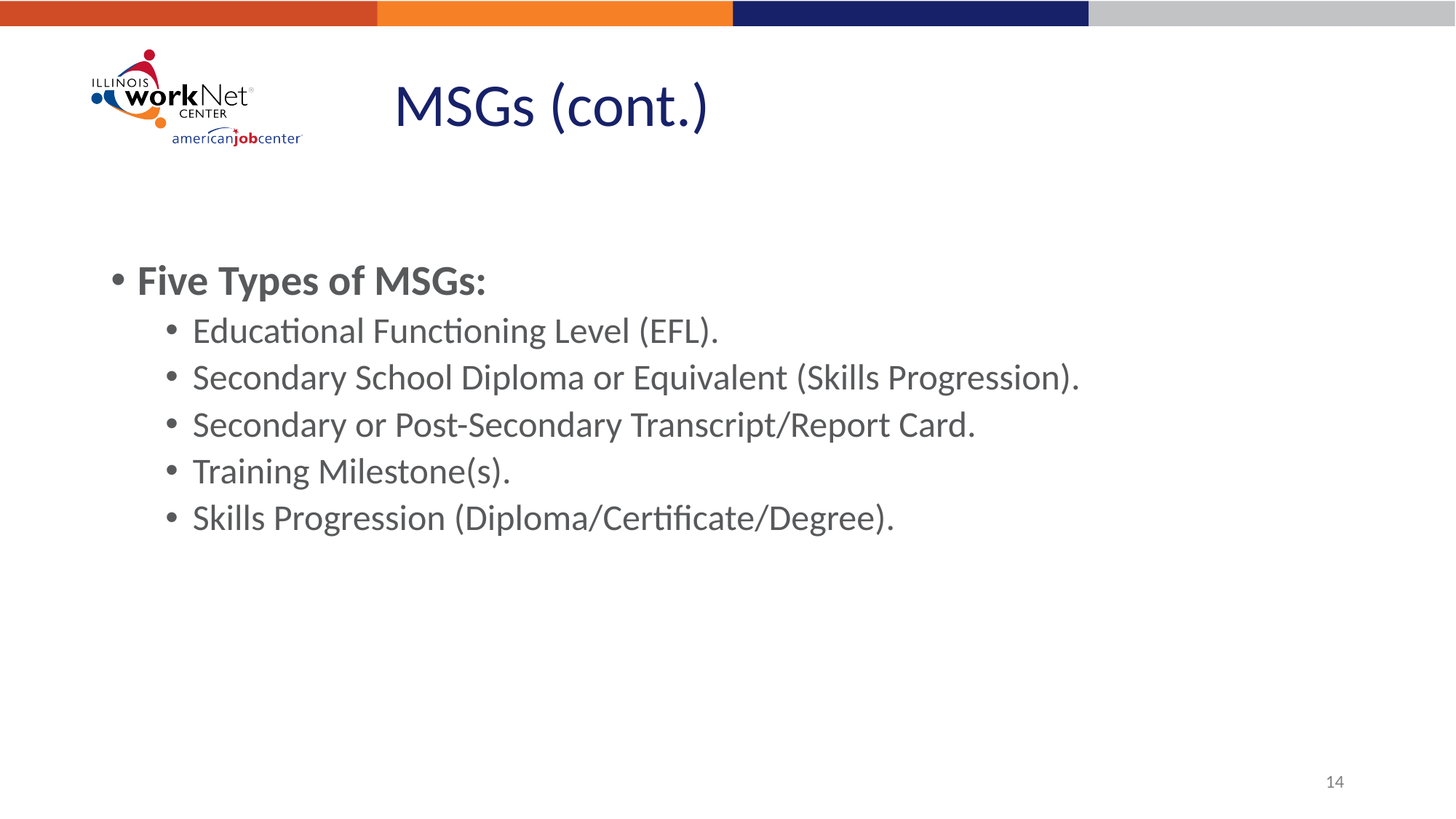

# MSGs (cont.)
Five Types of MSGs:
Educational Functioning Level (EFL).
Secondary School Diploma or Equivalent (Skills Progression).
Secondary or Post-Secondary Transcript/Report Card.
Training Milestone(s).
Skills Progression (Diploma/Certificate/Degree).
14